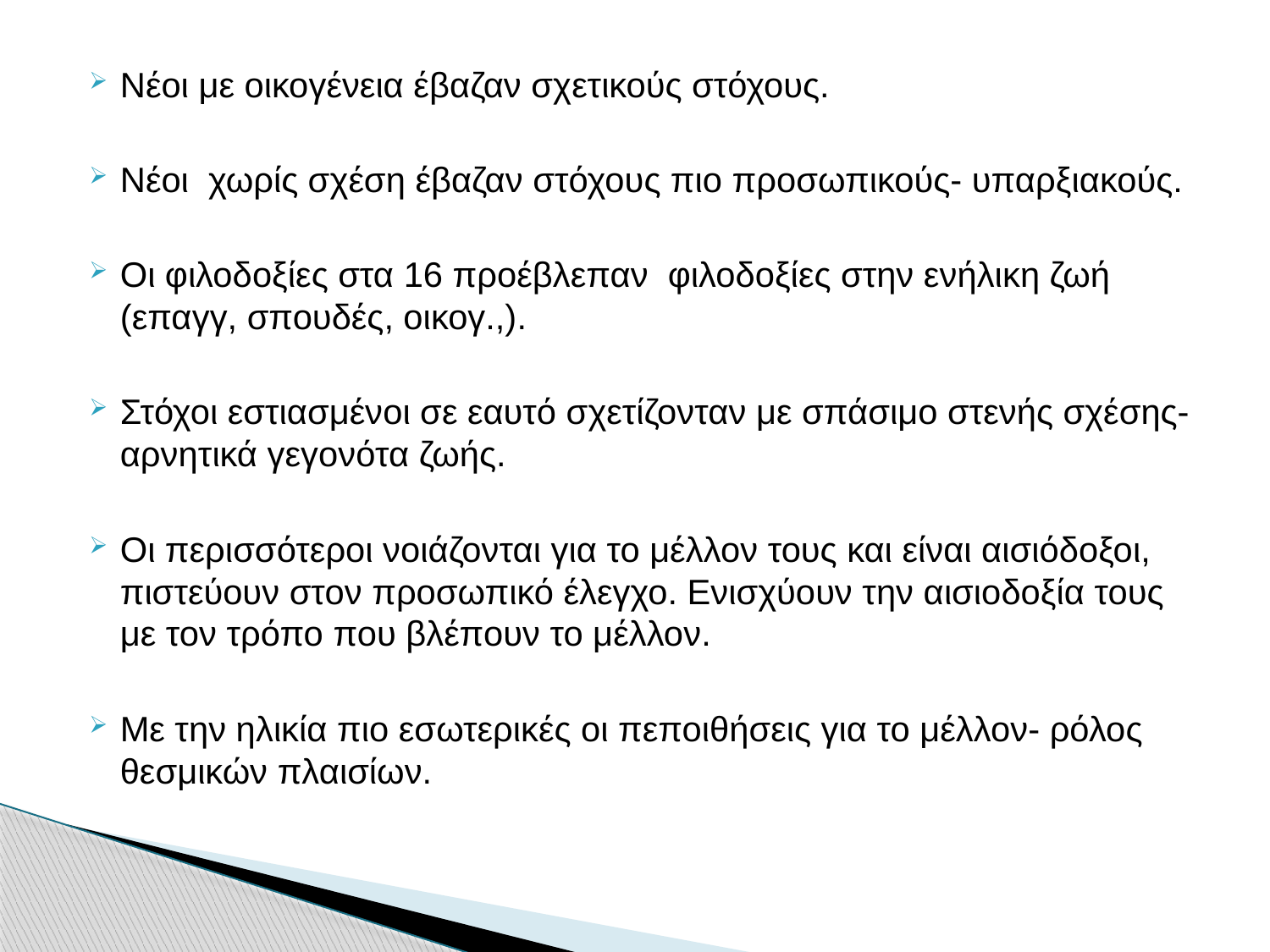

Νέοι με οικογένεια έβαζαν σχετικούς στόχους.

Νέοι  χωρίς σχέση έβαζαν στόχους πιο προσωπικούς- υπαρξιακούς.

Οι φιλοδοξίες στα 16 προέβλεπαν  φιλοδοξίες στην ενήλικη ζωή (επαγγ, σπουδές, οικογ.,).

Στόχοι εστιασμένοι σε εαυτό σχετίζονταν με σπάσιμο στενής σχέσης- αρνητικά γεγονότα ζωής.

Οι περισσότεροι νοιάζονται για το μέλλον τους και είναι αισιόδοξοι, πιστεύουν στον προσωπικό έλεγχο. Ενισχύουν την αισιοδοξία τους με τον τρόπο που βλέπουν το μέλλον.

Με την ηλικία πιο εσωτερικές οι πεποιθήσεις για το μέλλον- ρόλος θεσμικών πλαισίων.